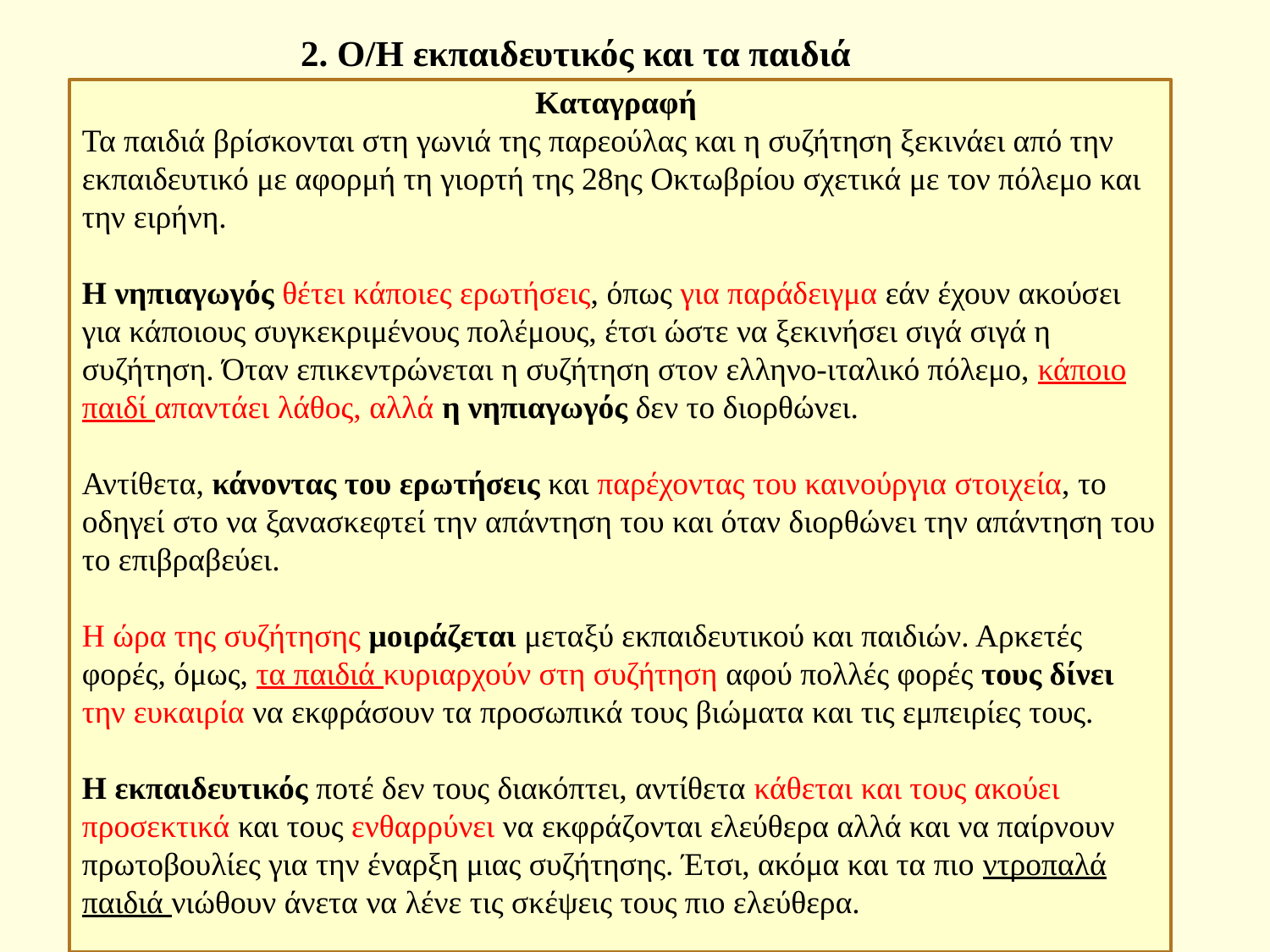

# 2. Ο/Η εκπαιδευτικός και τα παιδιά

Καταγραφή
Τα παιδιά βρίσκονται στη γωνιά της παρεούλας και η συζήτηση ξεκινάει από την εκπαιδευτικό με αφορμή τη γιορτή της 28ης Οκτωβρίου σχετικά με τον πόλεμο και την ειρήνη.

Η νηπιαγωγός θέτει κάποιες ερωτήσεις, όπως για παράδειγμα εάν έχουν ακούσει για κάποιους συγκεκριμένους πολέμους, έτσι ώστε να ξεκινήσει σιγά σιγά η συζήτηση. Όταν επικεντρώνεται η συζήτηση στον ελληνο-ιταλικό πόλεμο, κάποιο παιδί απαντάει λάθος, αλλά η νηπιαγωγός δεν το διορθώνει.

Αντίθετα, κάνοντας του ερωτήσεις και παρέχοντας του καινούργια στοιχεία, το οδηγεί στο να ξανασκεφτεί την απάντηση του και όταν διορθώνει την απάντηση του το επιβραβεύει.

Η ώρα της συζήτησης μοιράζεται μεταξύ εκπαιδευτικού και παιδιών. Αρκετές φορές, όμως, τα παιδιά κυριαρχούν στη συζήτηση αφού πολλές φορές τους δίνει την ευκαιρία να εκφράσουν τα προσωπικά τους βιώματα και τις εμπειρίες τους.

Η εκπαιδευτικός ποτέ δεν τους διακόπτει, αντίθετα κάθεται και τους ακούει προσεκτικά και τους ενθαρρύνει να εκφράζονται ελεύθερα αλλά και να παίρνουν πρωτοβουλίες για την έναρξη μιας συζήτησης. Έτσι, ακόμα και τα πιο ντροπαλά παιδιά νιώθουν άνετα να λένε τις σκέψεις τους πιο ελεύθερα.